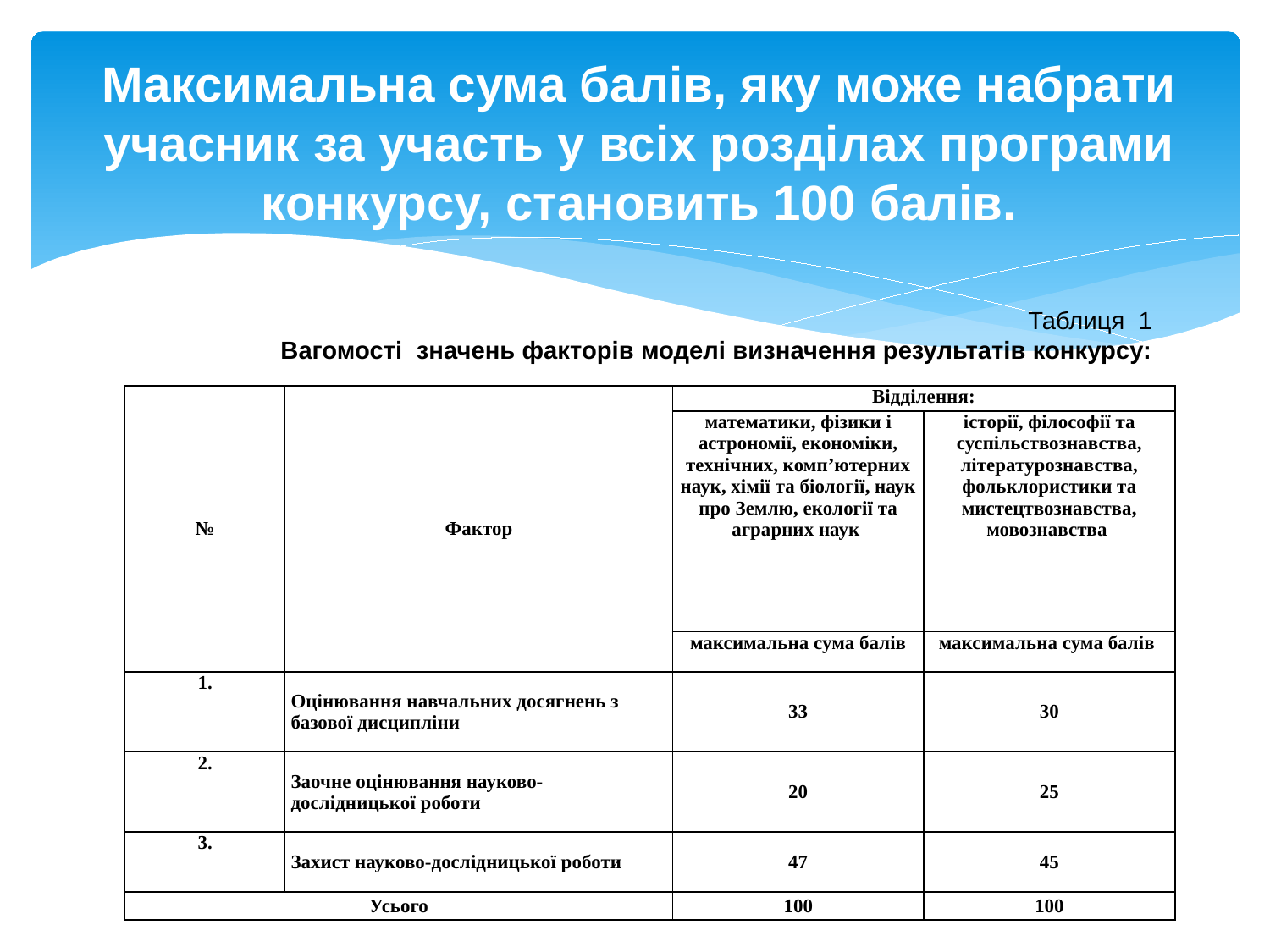

# Максимальна сума балів, яку може набрати учасник за участь у всіх розділах програми конкурсу, становить 100 балів.
Таблиця  1
Вагомості  значень факторів моделі визначення результатів конкурсу:

| № | Фактор | Відділення: |  |
| --- | --- | --- | --- |
|  |  | математики, фізики і астрономії, економіки, технічних, комп’ютерних наук, хімії та біології, наук про Землю, екології та аграрних наук | історії, філософії та суспільствознавства, літературознавства, фольклористики та мистецтвознавства, мовознавства |
|  |  | максимальна сума балів | максимальна сума балів |
| 1. | Оцінювання навчальних досягнень з базової дисципліни | 33 | 30 |
| 2. | Заочне оцінювання науково-дослідницької роботи | 20 | 25 |
| 3. | Захист науково-дослідницької роботи | 47 | 45 |
| Усього |  | 100 | 100 |